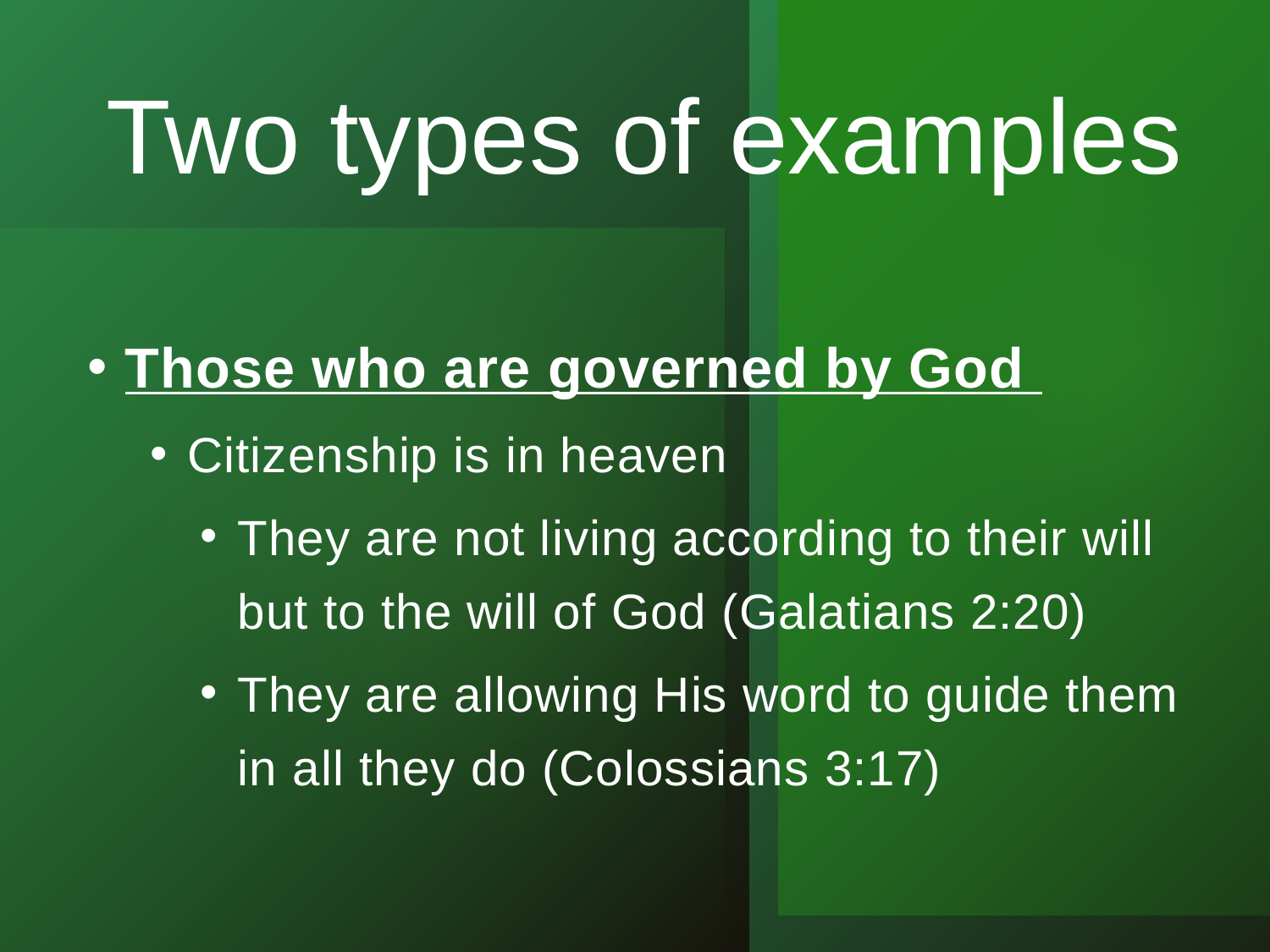

# Two types of examples
Those who are governed by God
Citizenship is in heaven
They are not living according to their will but to the will of God (Galatians 2:20)
They are allowing His word to guide them in all they do (Colossians 3:17)